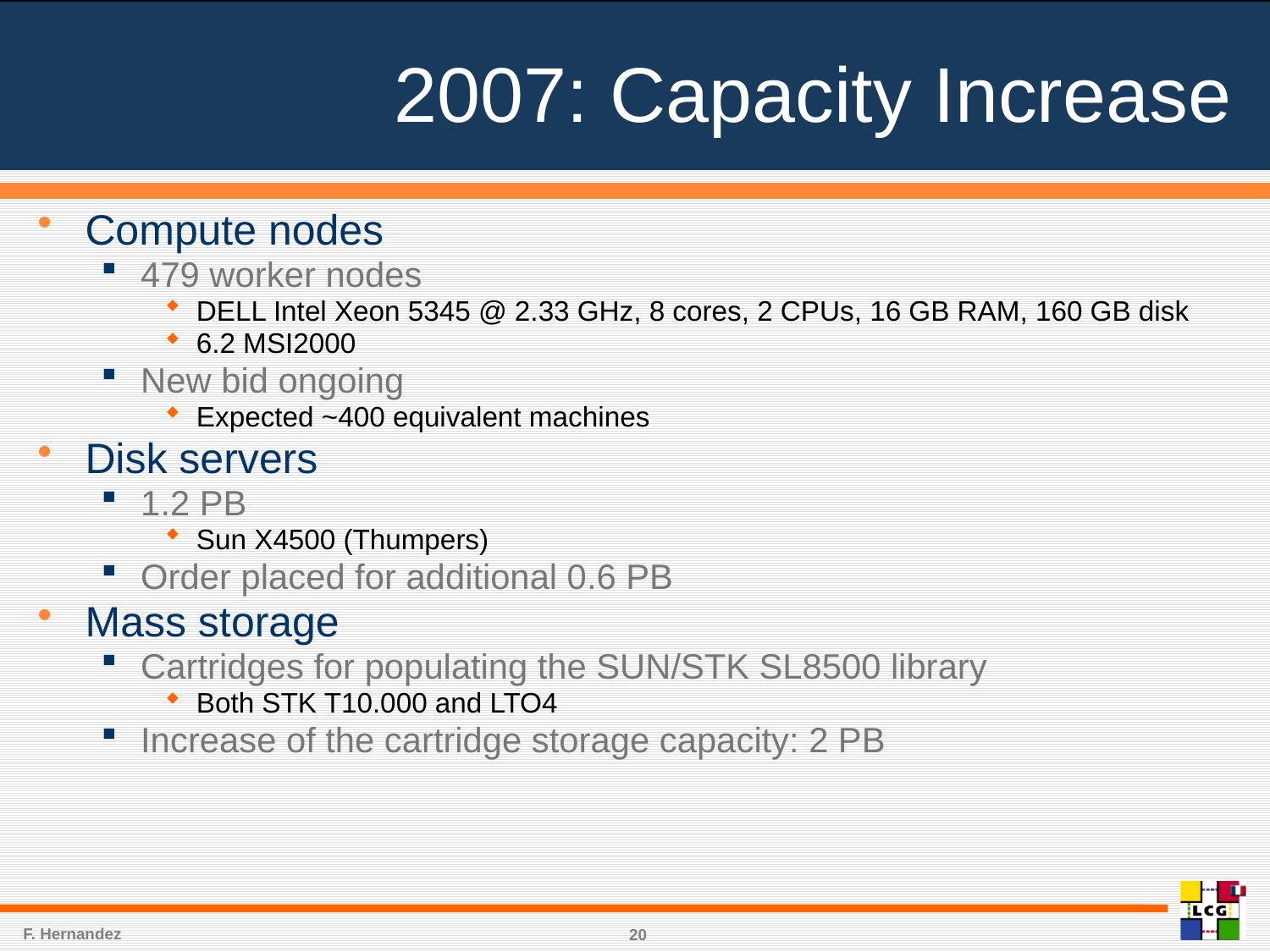

# 2007: Capacity Increase
Compute nodes
479 worker nodes
DELL Intel Xeon 5345 @ 2.33 GHz, 8 cores, 2 CPUs, 16 GB RAM, 160 GB disk
6.2 MSI2000
New bid ongoing
Expected ~400 equivalent machines
Disk servers
1.2 PB
Sun X4500 (Thumpers)
Order placed for additional 0.6 PB
Mass storage
Cartridges for populating the SUN/STK SL8500 library
Both STK T10.000 and LTO4
Increase of the cartridge storage capacity: 2 PB
F. Hernandez
20